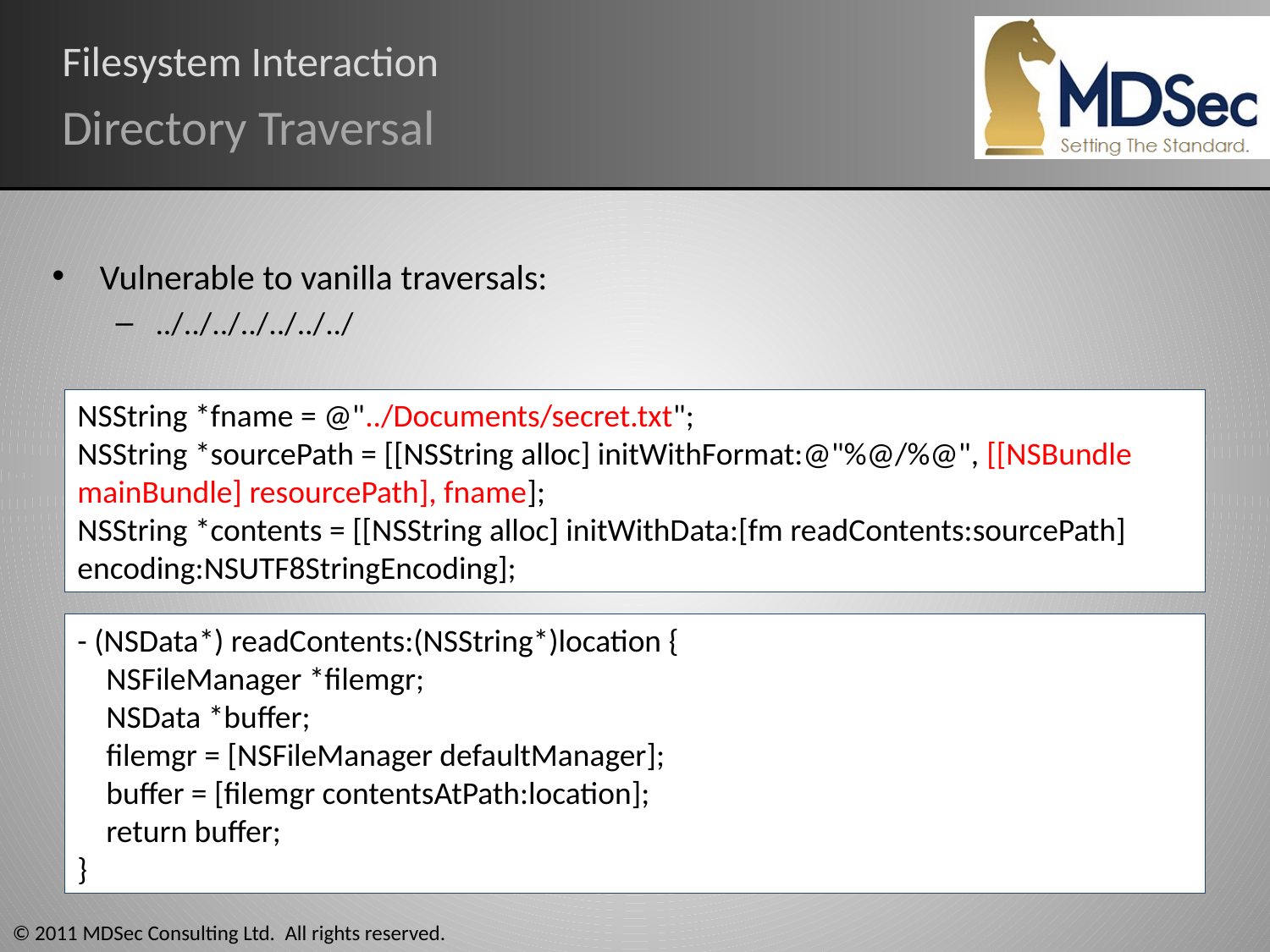

# Filesystem Interaction
Directory Traversal
Vulnerable to vanilla traversals:
../../../../../../../
NSString *fname = @"../Documents/secret.txt";
NSString *sourcePath = [[NSString alloc] initWithFormat:@"%@/%@", [[NSBundle mainBundle] resourcePath], fname];
NSString *contents = [[NSString alloc] initWithData:[fm readContents:sourcePath] encoding:NSUTF8StringEncoding];
- (NSData*) readContents:(NSString*)location {
    NSFileManager *filemgr;
    NSData *buffer;
    filemgr = [NSFileManager defaultManager];
    buffer = [filemgr contentsAtPath:location];
    return buffer;
}